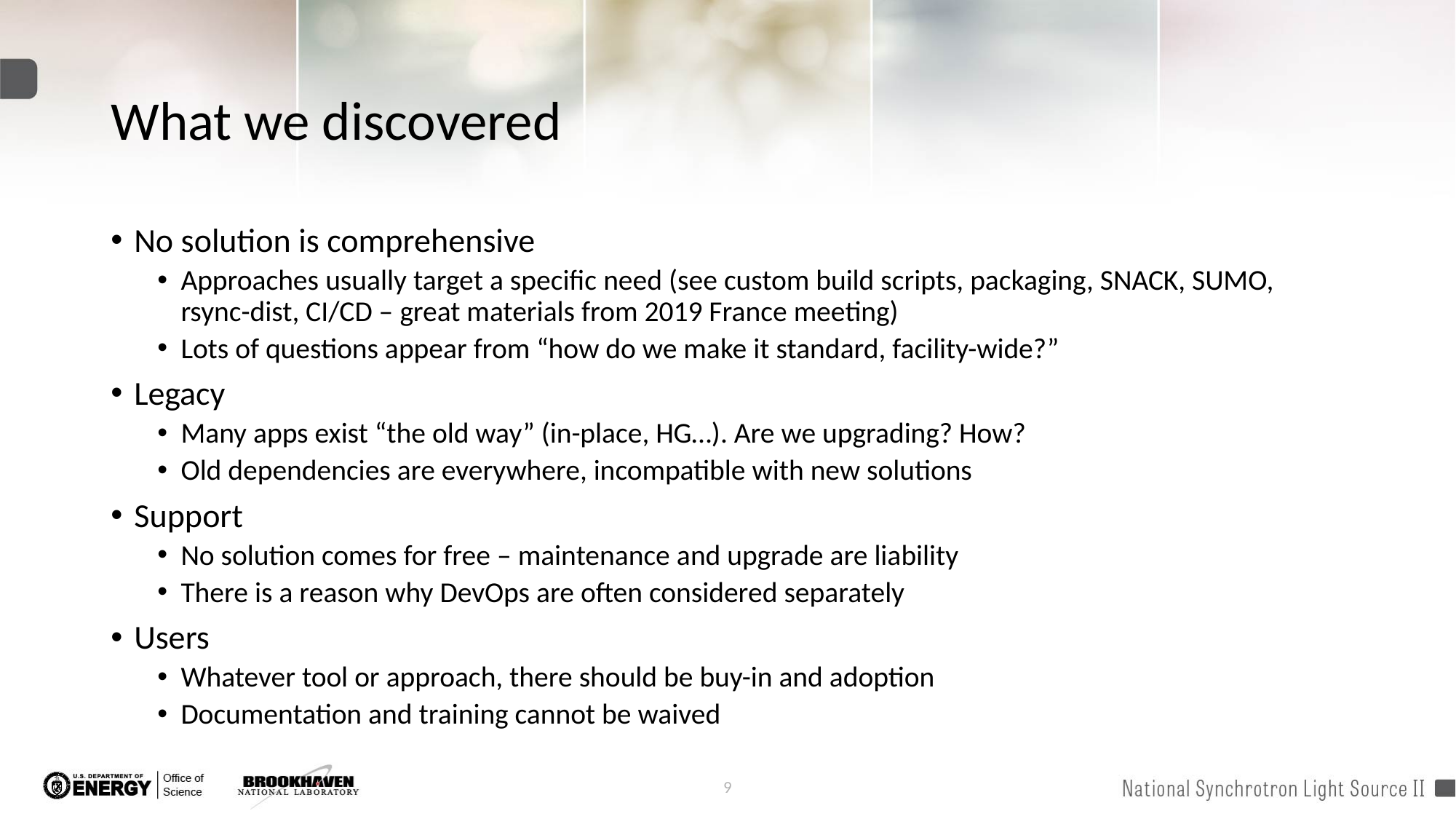

# What we discovered
No solution is comprehensive
Approaches usually target a specific need (see custom build scripts, packaging, SNACK, SUMO, rsync-dist, CI/CD – great materials from 2019 France meeting)
Lots of questions appear from “how do we make it standard, facility-wide?”
Legacy
Many apps exist “the old way” (in-place, HG…). Are we upgrading? How?
Old dependencies are everywhere, incompatible with new solutions
Support
No solution comes for free – maintenance and upgrade are liability
There is a reason why DevOps are often considered separately
Users
Whatever tool or approach, there should be buy-in and adoption
Documentation and training cannot be waived

9